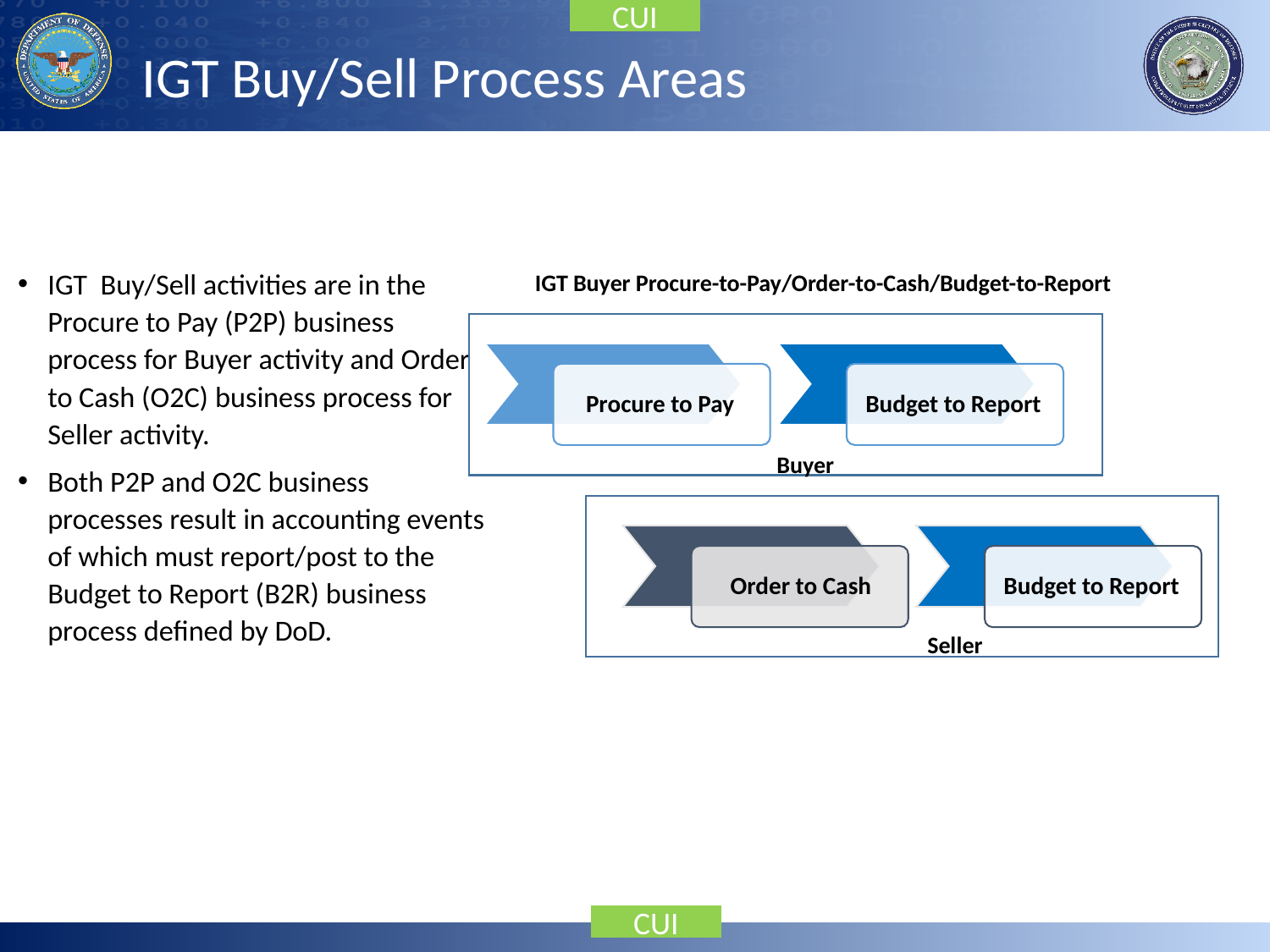

# IGT Buy/Sell Process Areas
IGT  Buy/Sell activities are in the Procure to Pay (P2P) business process for Buyer activity and Order to Cash (O2C) business process for Seller activity.
Both P2P and O2C business processes result in accounting events of which must report/post to the Budget to Report (B2R) business process defined by DoD.
 IGT Buyer Procure-to-Pay/Order-to-Cash/Budget-to-Report

Procure to Pay
Budget to Report
Buyer

Order to Cash
Budget to Report
Seller